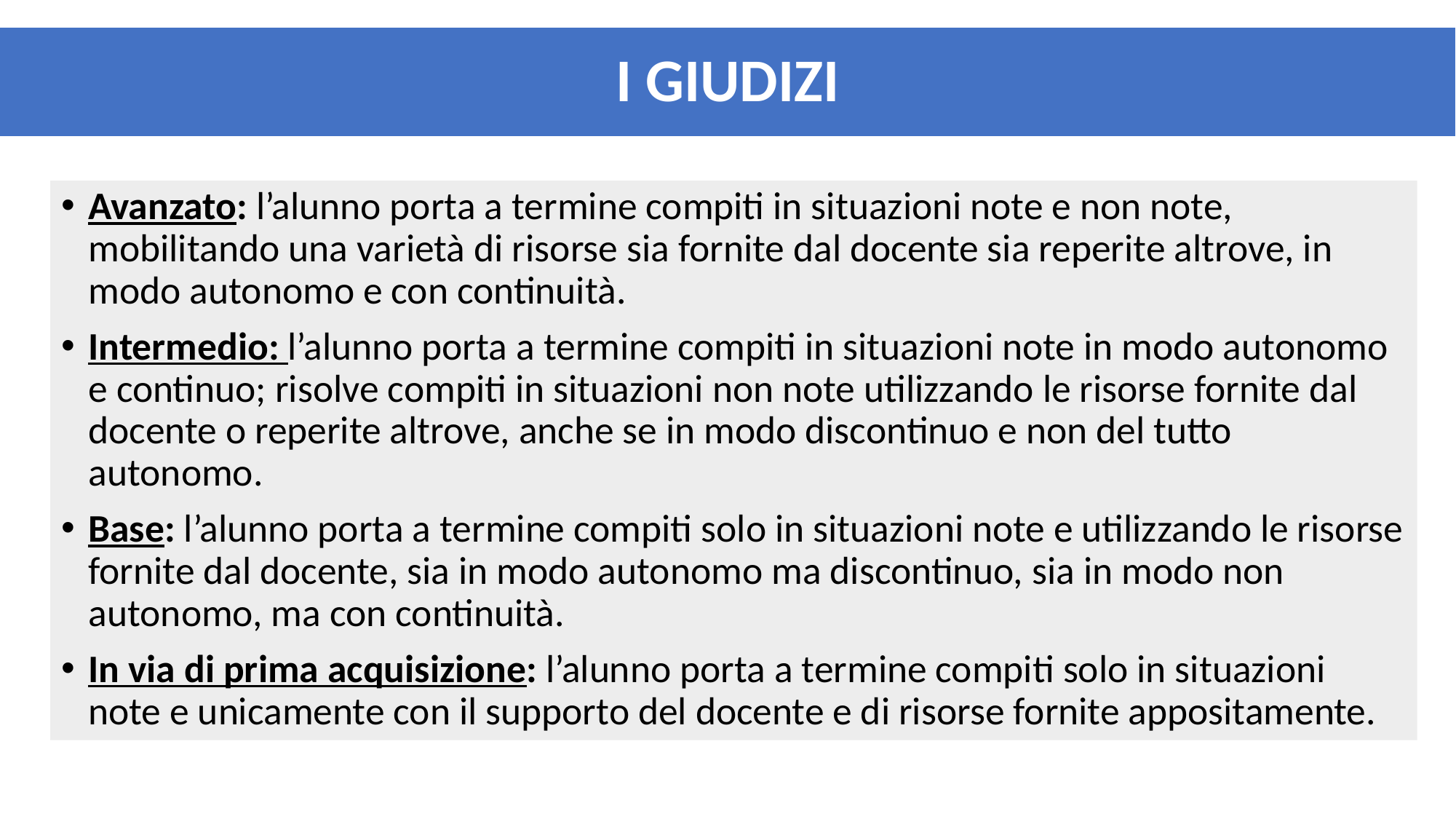

# I GIUDIZI
Avanzato: l’alunno porta a termine compiti in situazioni note e non note, mobilitando una varietà di risorse sia fornite dal docente sia reperite altrove, in modo autonomo e con continuità.
Intermedio: l’alunno porta a termine compiti in situazioni note in modo autonomo e continuo; risolve compiti in situazioni non note utilizzando le risorse fornite dal docente o reperite altrove, anche se in modo discontinuo e non del tutto autonomo.
Base: l’alunno porta a termine compiti solo in situazioni note e utilizzando le risorse fornite dal docente, sia in modo autonomo ma discontinuo, sia in modo non autonomo, ma con continuità.
In via di prima acquisizione: l’alunno porta a termine compiti solo in situazioni note e unicamente con il supporto del docente e di risorse fornite appositamente.